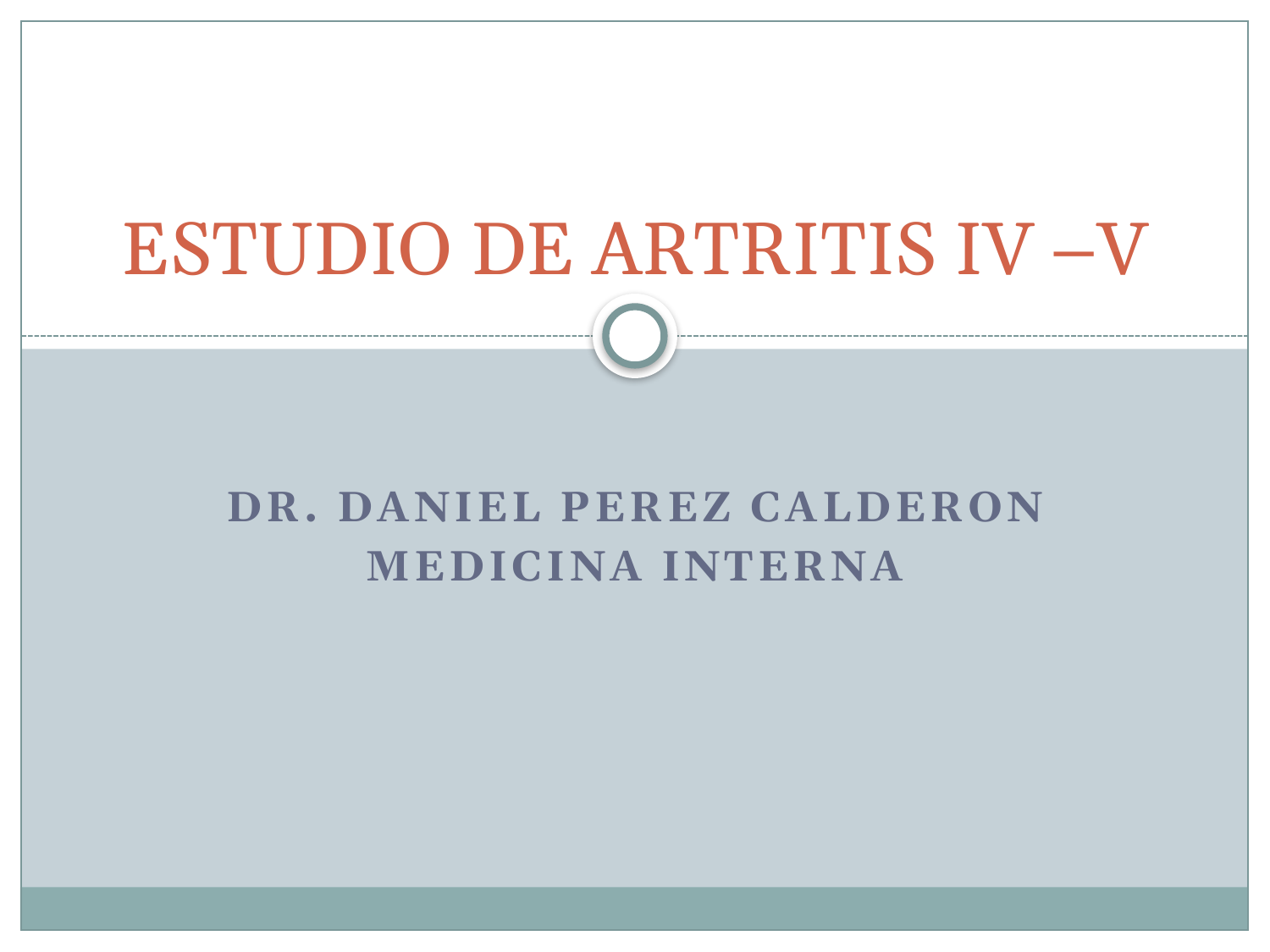

# ESTUDIO DE ARTRITIS IV –V

DR. DANIEL PEREZ CALDERON
MEDICINA INTERNA